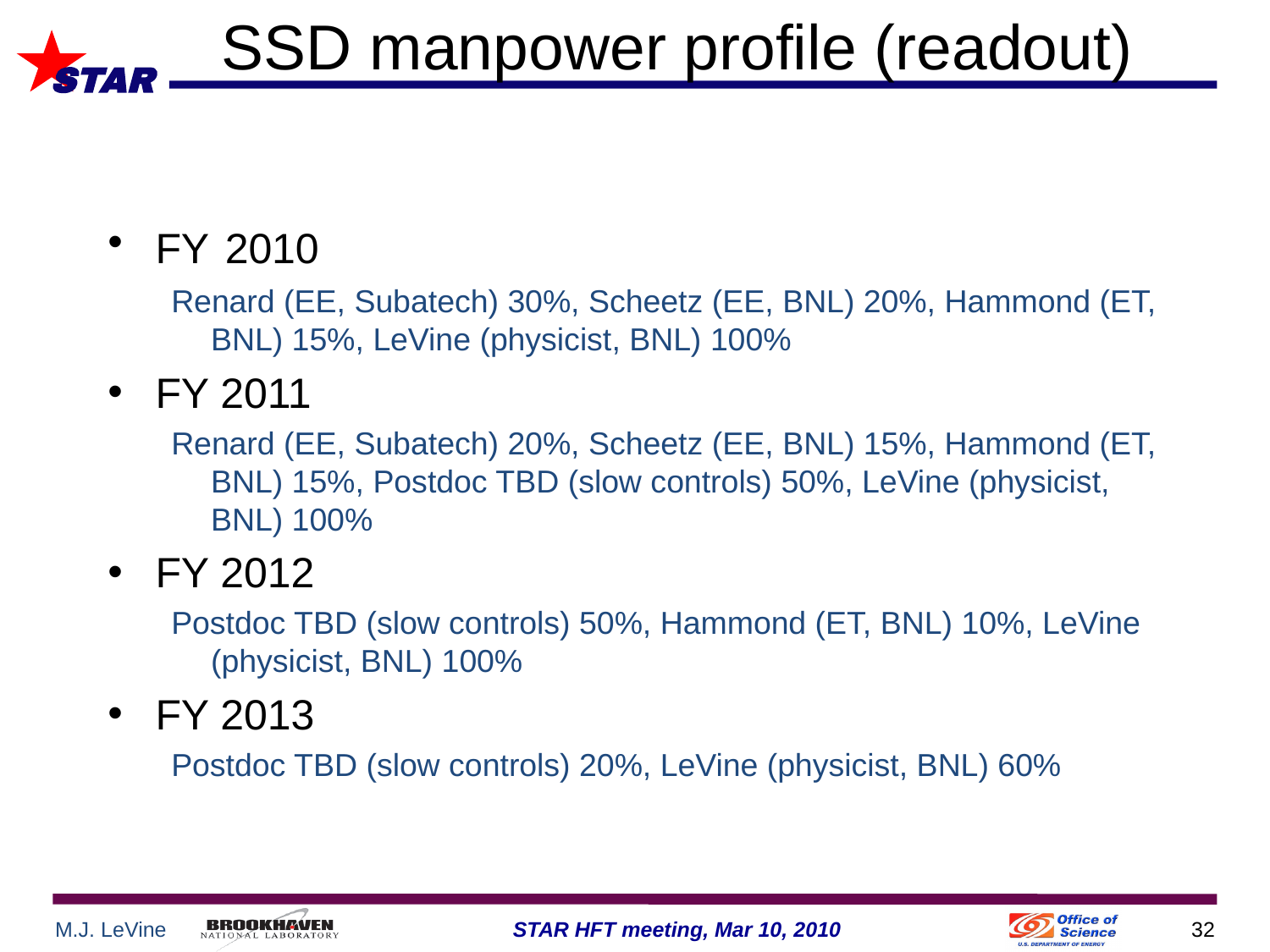

# SSD manpower profile (readout)
FY 2010
Renard (EE, Subatech) 30%, Scheetz (EE, BNL) 20%, Hammond (ET, BNL) 15%, LeVine (physicist, BNL) 100%
FY 2011
Renard (EE, Subatech) 20%, Scheetz (EE, BNL) 15%, Hammond (ET, BNL) 15%, Postdoc TBD (slow controls) 50%, LeVine (physicist, BNL) 100%
FY 2012
Postdoc TBD (slow controls) 50%, Hammond (ET, BNL) 10%, LeVine (physicist, BNL) 100%
FY 2013
Postdoc TBD (slow controls) 20%, LeVine (physicist, BNL) 60%